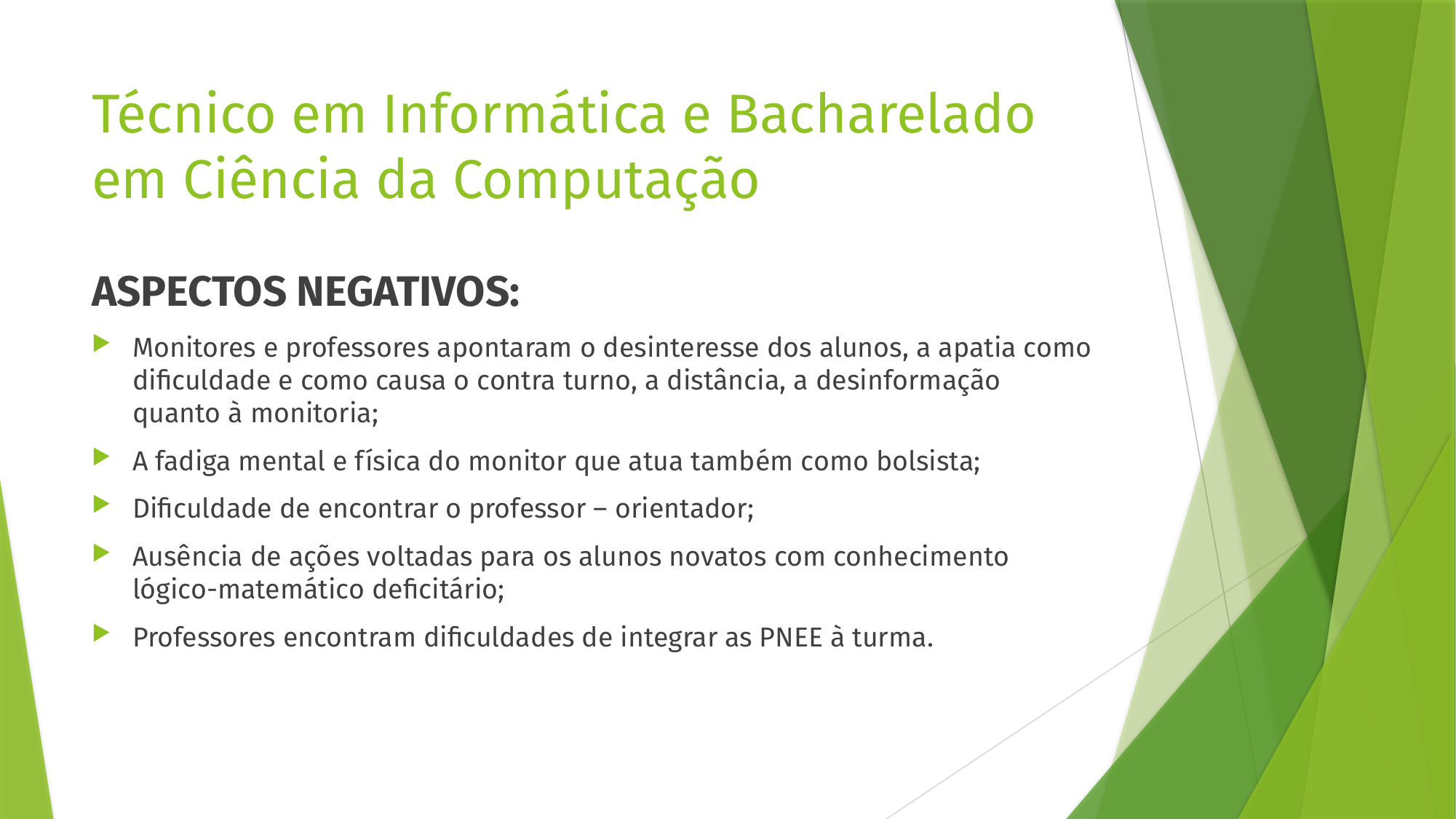

# Técnico em Informática e Bacharelado em Ciência da Computação
ASPECTOS NEGATIVOS:
Monitores e professores apontaram o desinteresse dos alunos, a apatia como dificuldade e como causa o contra turno, a distância, a desinformação quanto à monitoria;
A fadiga mental e física do monitor que atua também como bolsista;
Dificuldade de encontrar o professor – orientador;
Ausência de ações voltadas para os alunos novatos com conhecimento lógico-matemático deficitário;
Professores encontram dificuldades de integrar as PNEE à turma.